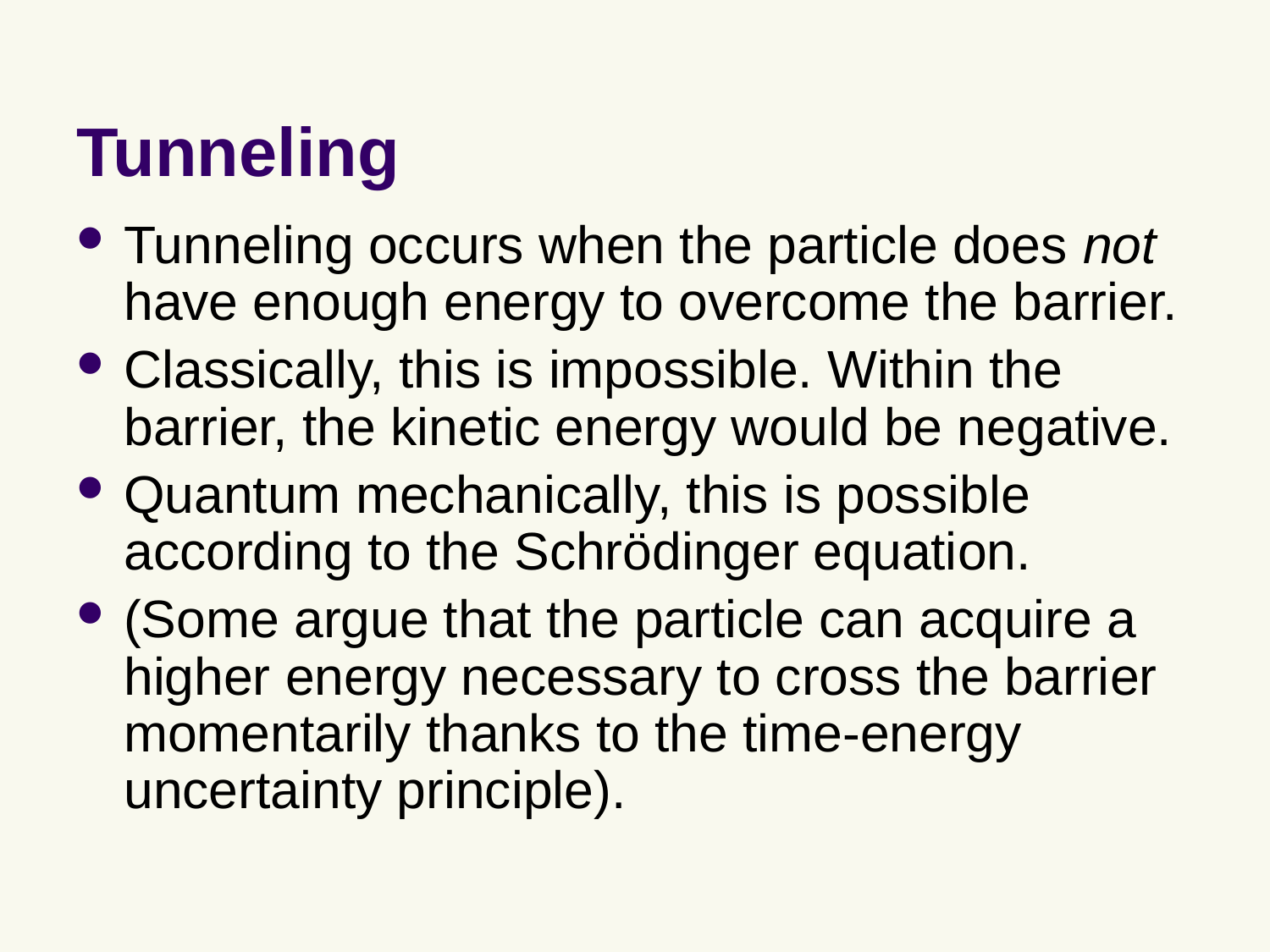

# Tunneling
Tunneling occurs when the particle does not have enough energy to overcome the barrier.
Classically, this is impossible. Within the barrier, the kinetic energy would be negative.
Quantum mechanically, this is possible according to the Schrödinger equation.
(Some argue that the particle can acquire a higher energy necessary to cross the barrier momentarily thanks to the time-energy uncertainty principle).